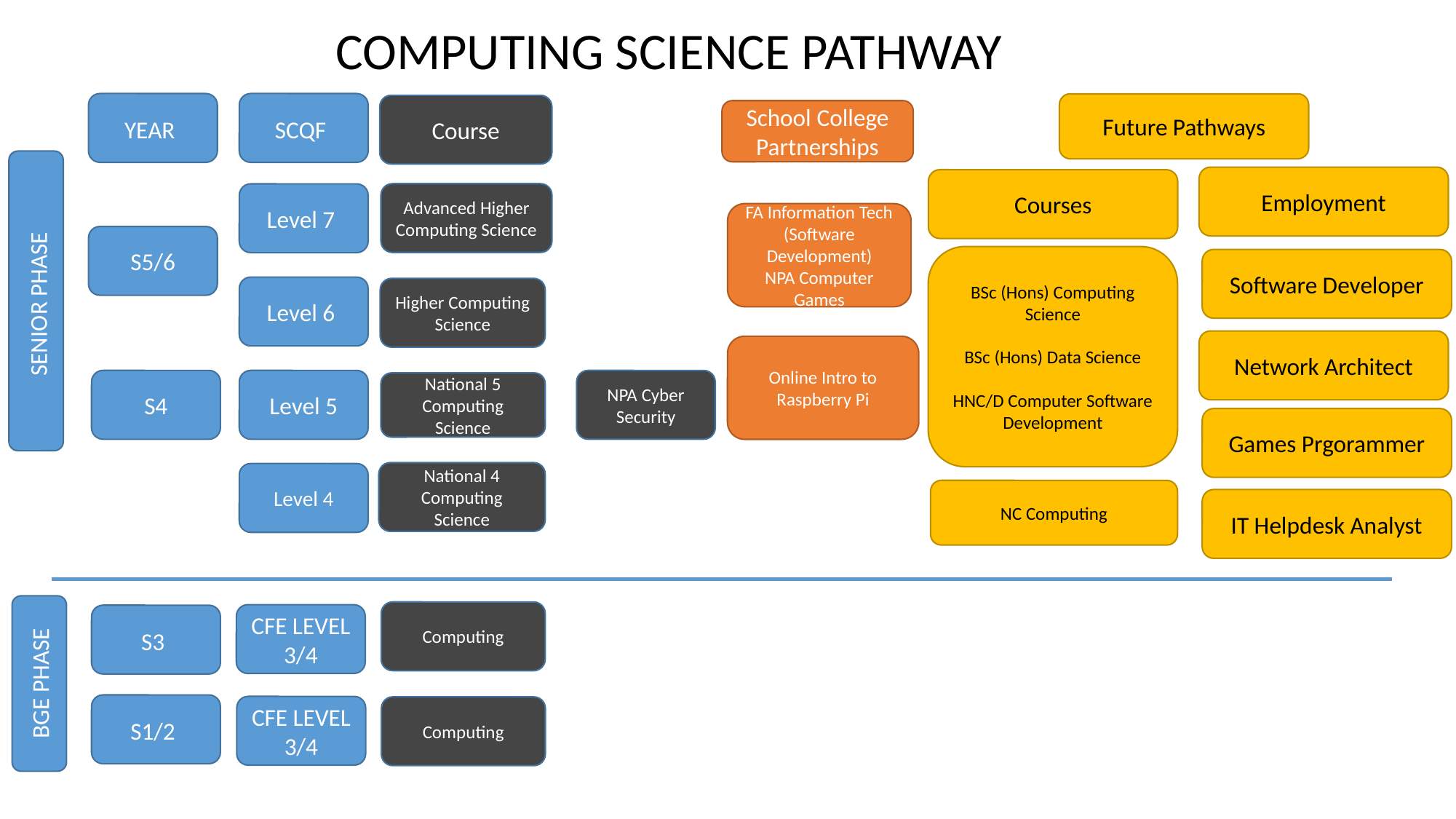

# COMPUTING SCIENCE PATHWAY

YEAR
SCQF
Future Pathways
Course
School College Partnerships

SENIOR PHASE
Employment
Courses
Advanced Higher Computing Science
Level 7
FA Information Tech (Software Development)
NPA Computer Games
S5/6
BSc (Hons) Computing Science

BSc (Hons) Data Science

HNC/D Computer Software Development
Software Developer
Level 6
Higher Computing Science
Network Architect
Online Intro to Raspberry Pi
S4
Level 5
NPA Cyber Security
National 5 Computing Science
Games Prgorammer
National 4 Computing Science
Level 4
NC Computing
IT Helpdesk Analyst
BGE PHASE
Computing
CFE LEVEL 3/4
S3
S1/2
CFE LEVEL 3/4
Computing